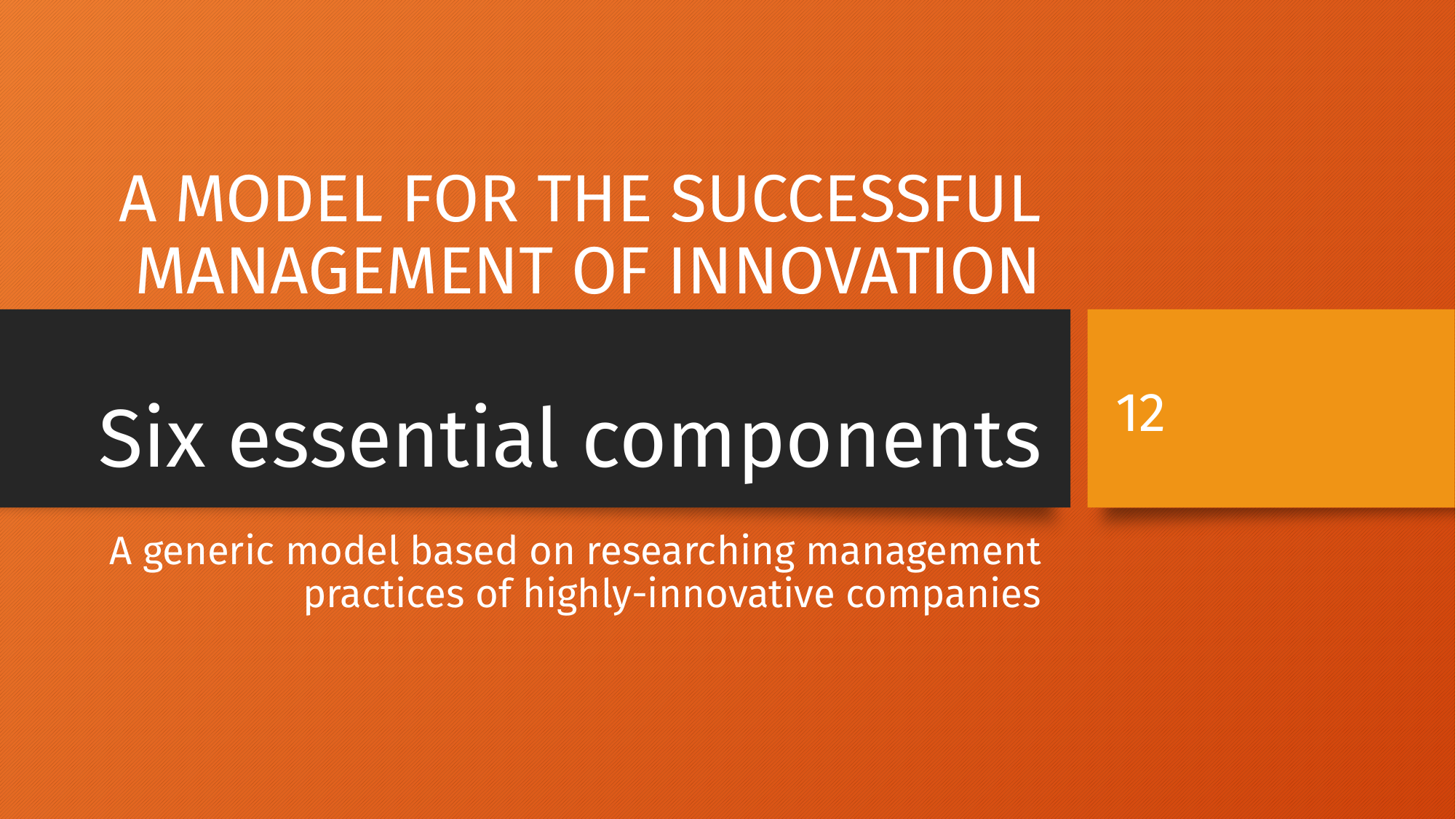

# A MODEL FOR THE SUCCESSFUL MANAGEMENT OF INNOVATION Six essential components
12
A generic model based on researching management practices of highly-innovative companies